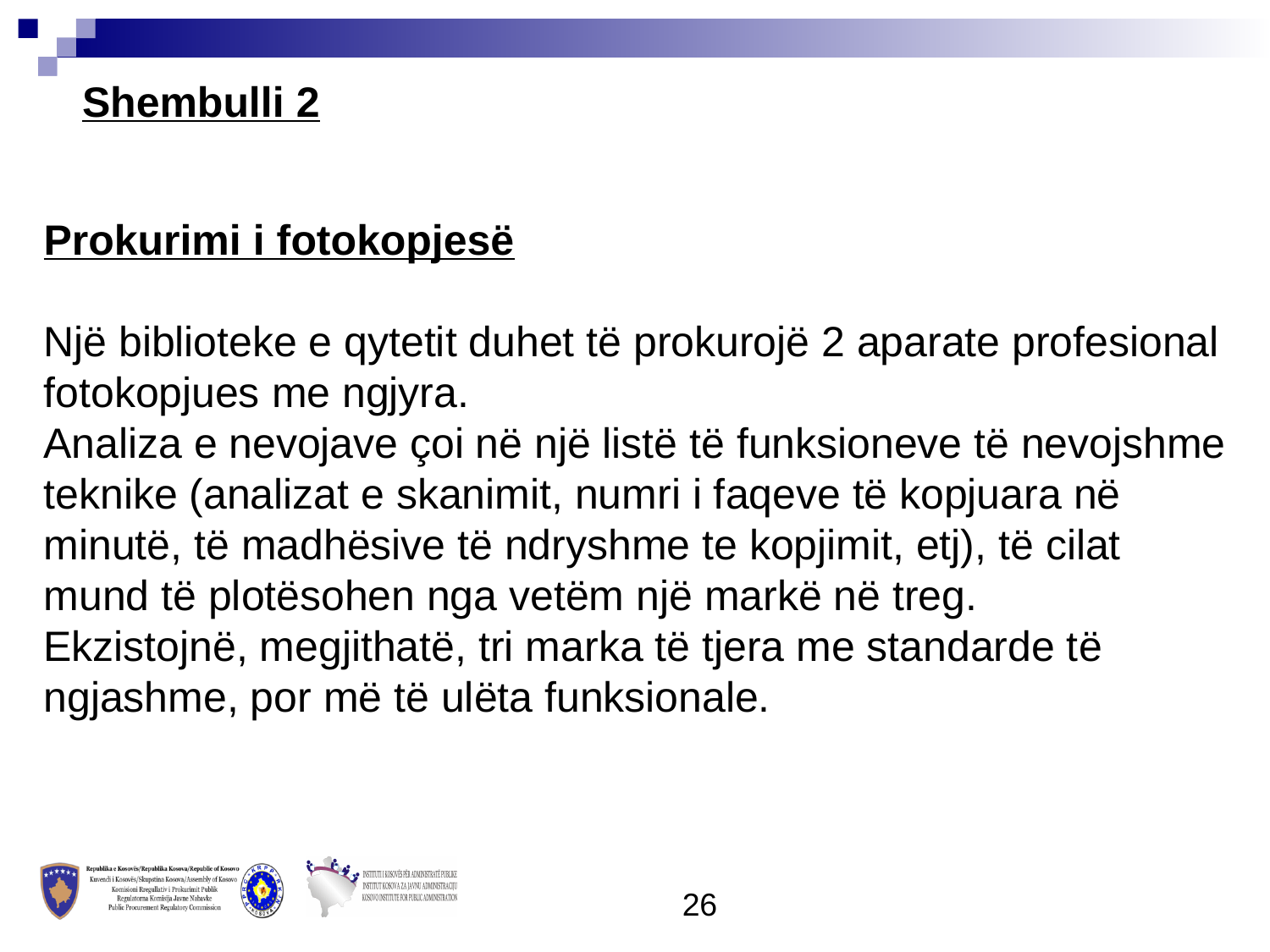

Shembulli 2

Prokurimi i fotokopjesë

Një biblioteke e qytetit duhet të prokurojë 2 aparate profesional fotokopjues me ngjyra.
Analiza e nevojave çoi në një listë të funksioneve të nevojshme teknike (analizat e skanimit, numri i faqeve të kopjuara në minutë, të madhësive të ndryshme te kopjimit, etj), të cilat mund të plotësohen nga vetëm një markë në treg.
Ekzistojnë, megjithatë, tri marka të tjera me standarde të ngjashme, por më të ulëta funksionale.